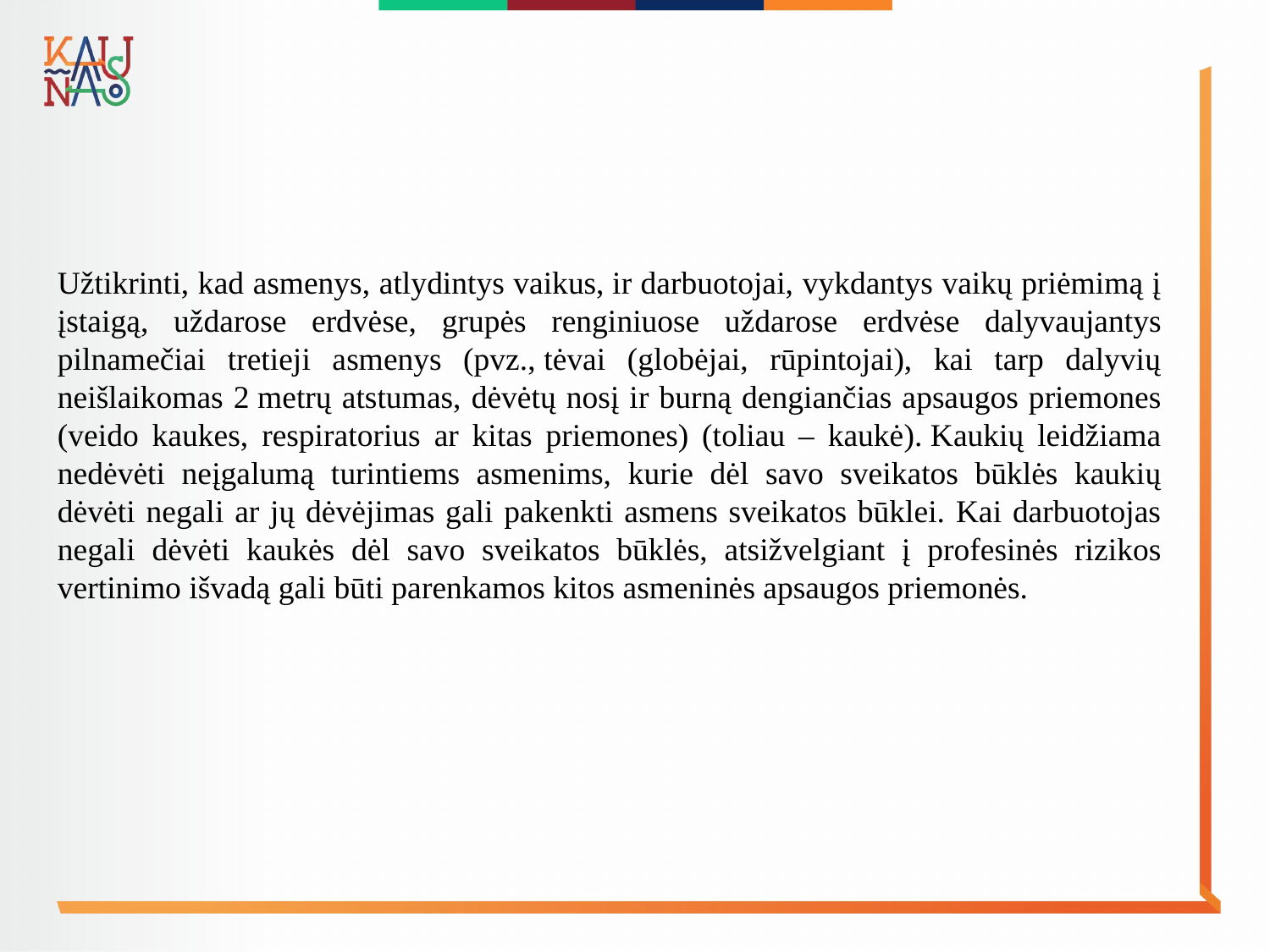

Užtikrinti, kad asmenys, atlydintys vaikus, ir darbuotojai, vykdantys vaikų priėmimą į įstaigą, uždarose erdvėse, grupės renginiuose uždarose erdvėse dalyvaujantys pilnamečiai tretieji asmenys (pvz., tėvai (globėjai, rūpintojai), kai tarp dalyvių neišlaikomas 2 metrų atstumas, dėvėtų nosį ir burną dengiančias apsaugos priemones (veido kaukes, respiratorius ar kitas priemones) (toliau – kaukė). Kaukių leidžiama nedėvėti neįgalumą turintiems asmenims, kurie dėl savo sveikatos būklės kaukių dėvėti negali ar jų dėvėjimas gali pakenkti asmens sveikatos būklei. Kai darbuotojas negali dėvėti kaukės dėl savo sveikatos būklės, atsižvelgiant į profesinės rizikos vertinimo išvadą gali būti parenkamos kitos asmeninės apsaugos priemonės.